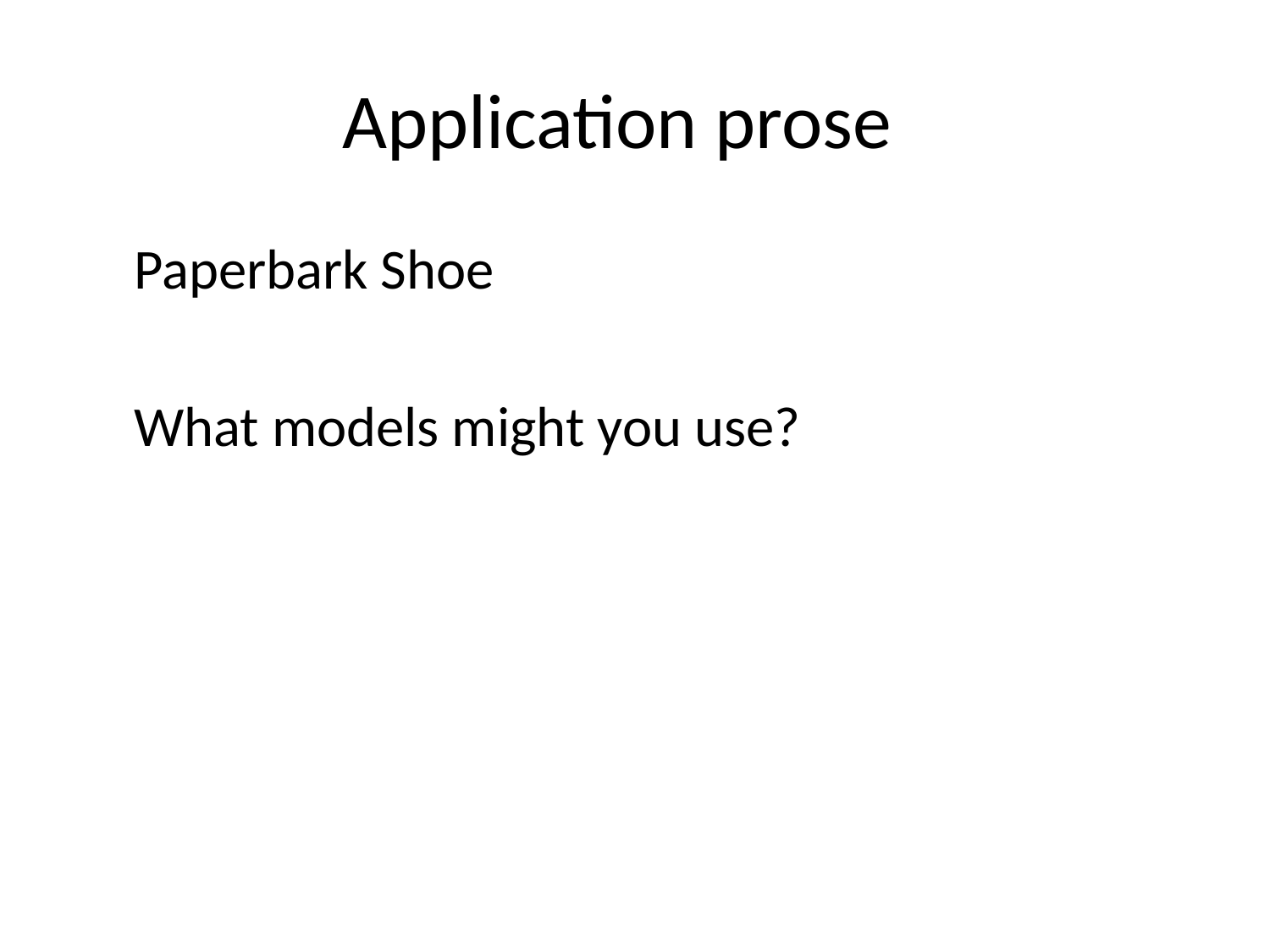

# Application prose
Paperbark Shoe

What models might you use?